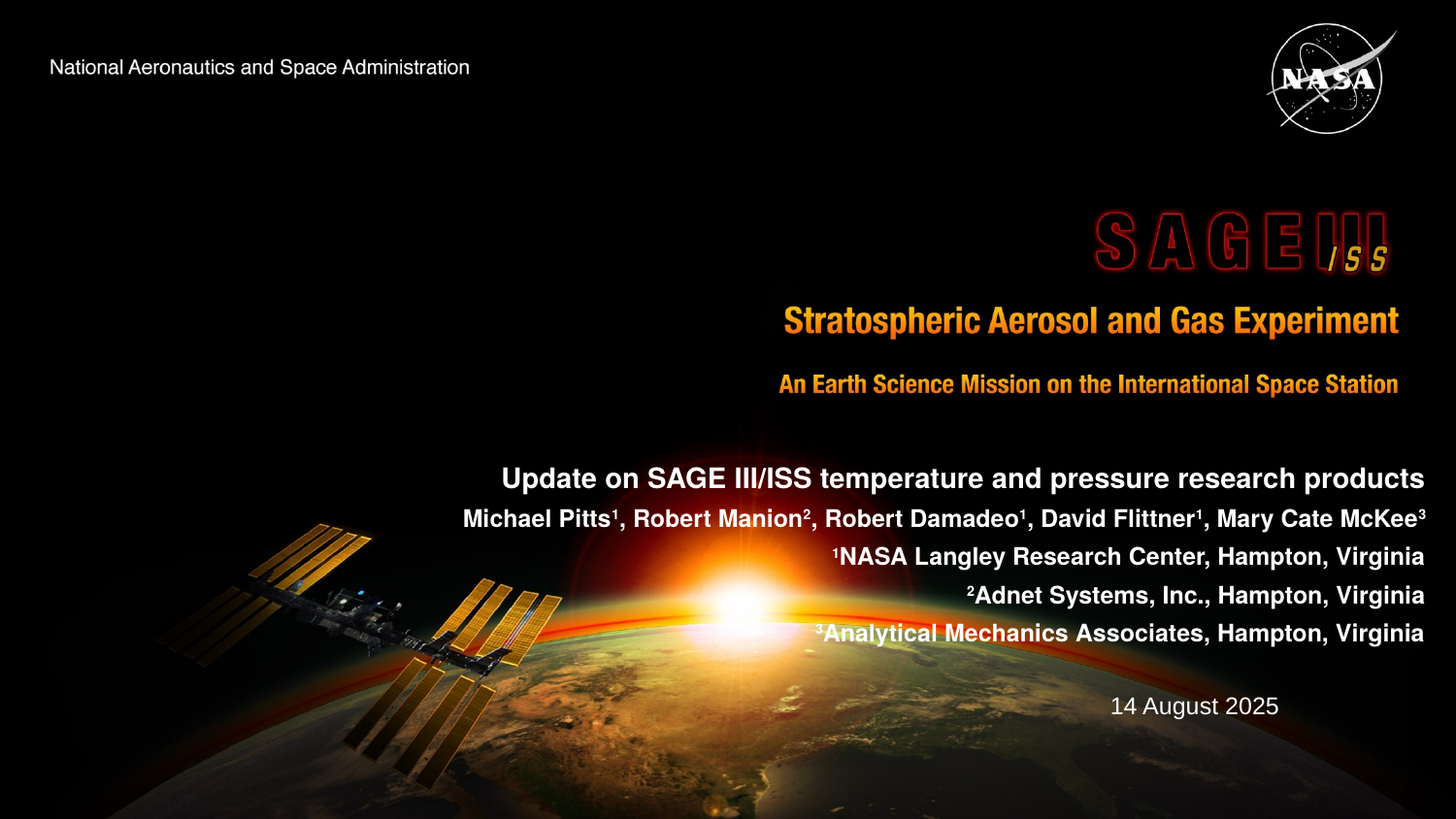

Update on SAGE III/ISS temperature and pressure research products
Michael Pitts1, Robert Manion2, Robert Damadeo1, David Flittner1, Mary Cate McKee3
1NASA Langley Research Center, Hampton, Virginia
2Adnet Systems, Inc., Hampton, Virginia
3Analytical Mechanics Associates, Hampton, Virginia
14 August 2025